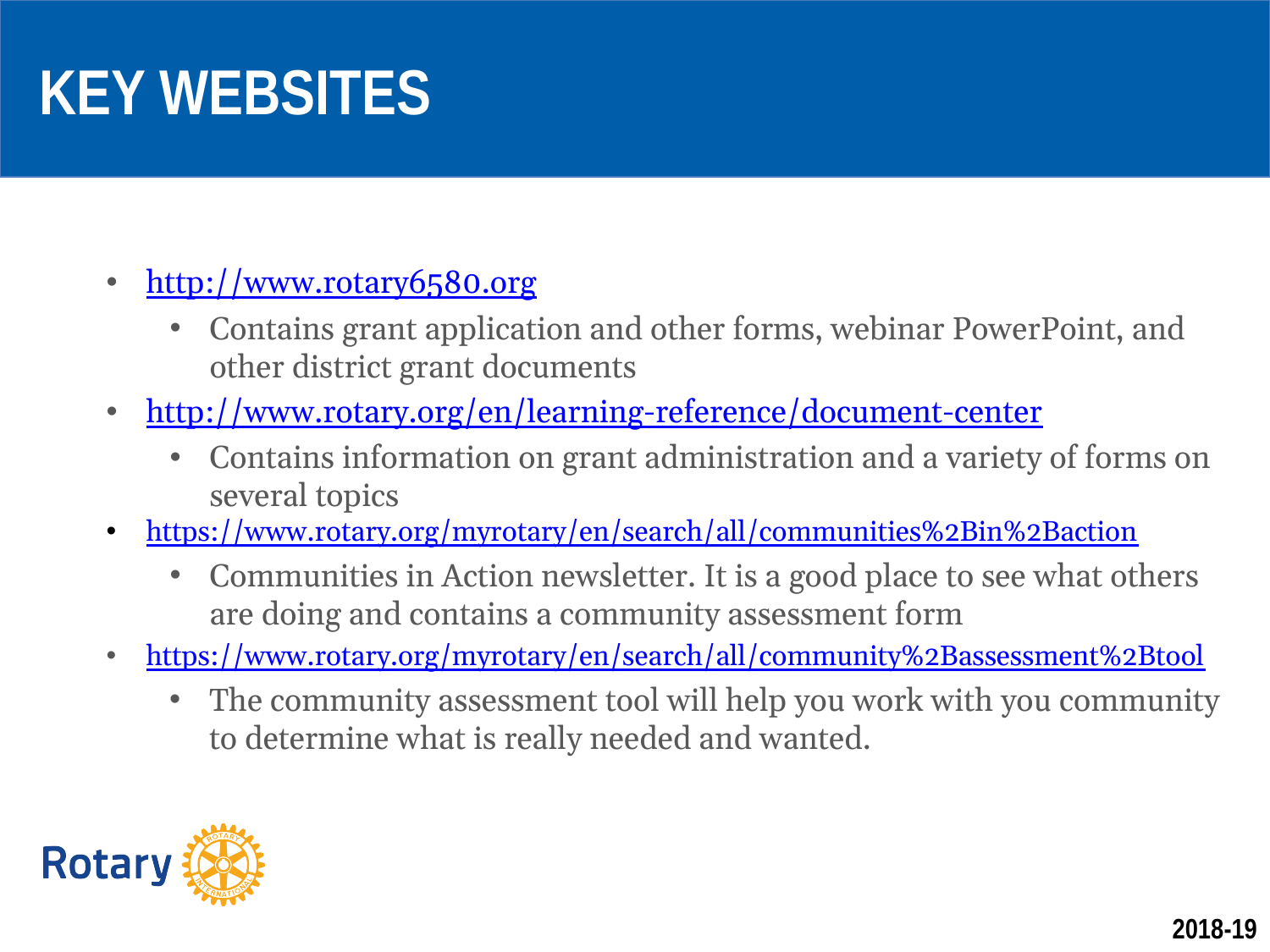

KEY WEBSITES

http://www.rotary6580.org
Contains grant application and other forms, webinar PowerPoint, and other district grant documents
http://www.rotary.org/en/learning-reference/document-center
Contains information on grant administration and a variety of forms on several topics
https://www.rotary.org/myrotary/en/search/all/communities%2Bin%2Baction
Communities in Action newsletter. It is a good place to see what others are doing and contains a community assessment form
https://www.rotary.org/myrotary/en/search/all/community%2Bassessment%2Btool
The community assessment tool will help you work with you community to determine what is really needed and wanted.